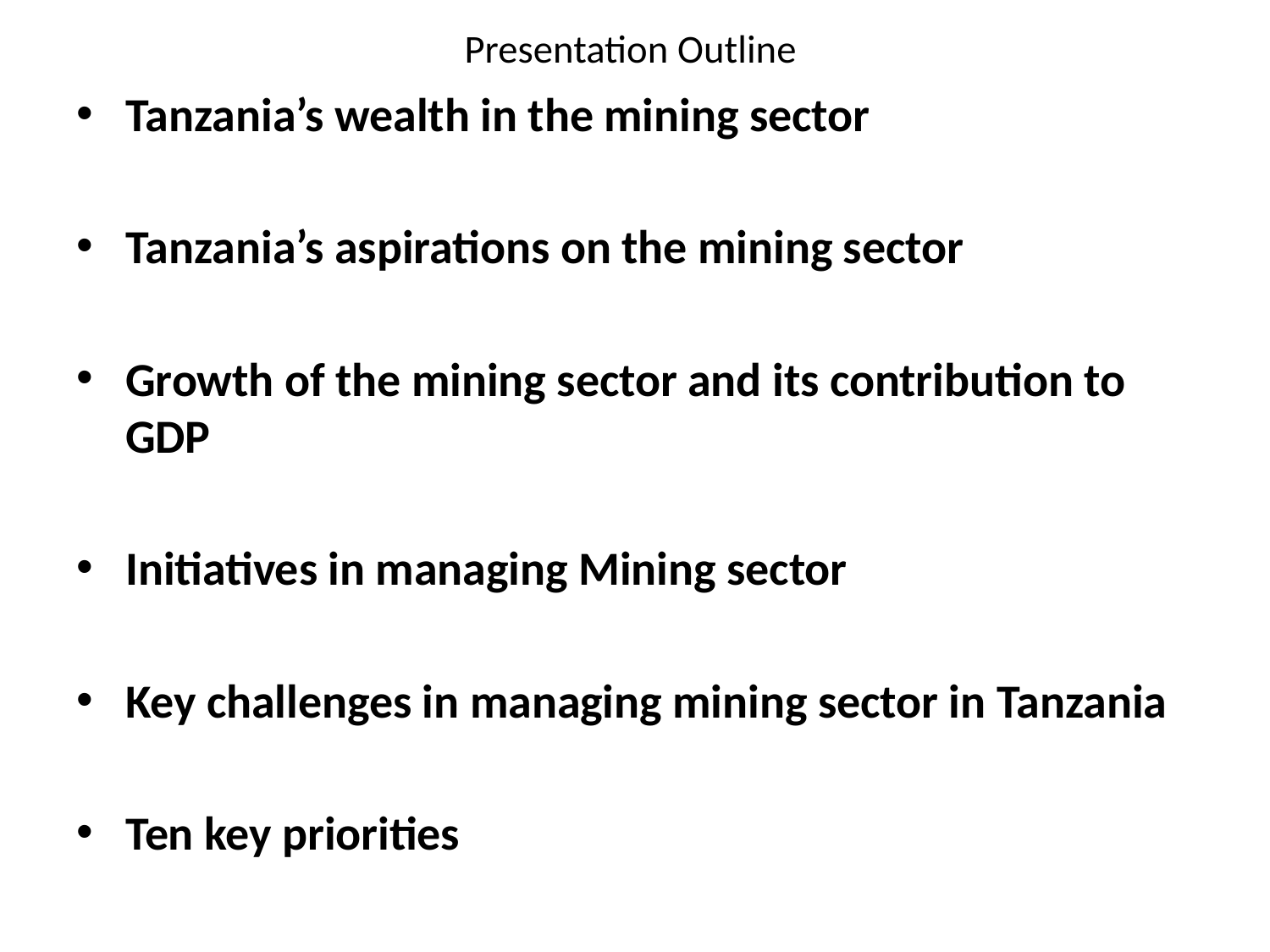

# Presentation Outline
Tanzania’s wealth in the mining sector

Tanzania’s aspirations on the mining sector

Growth of the mining sector and its contribution to GDP

Initiatives in managing Mining sector

Key challenges in managing mining sector in Tanzania

Ten key priorities